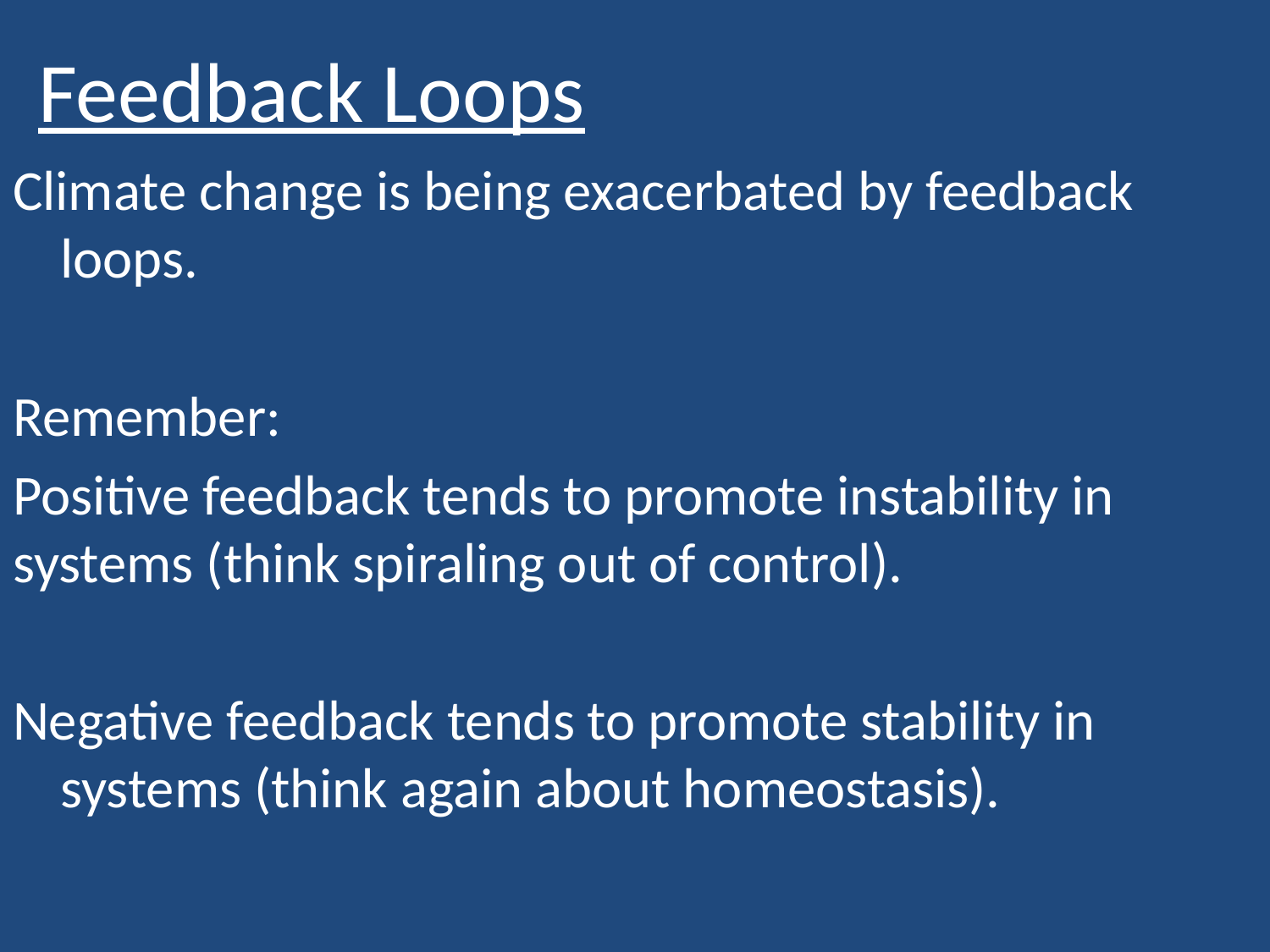

Feedback Loops

Climate change is being exacerbated by feedback loops.

Remember:
Positive feedback tends to promote instability in systems (think spiraling out of control).

Negative feedback tends to promote stability in systems (think again about homeostasis).